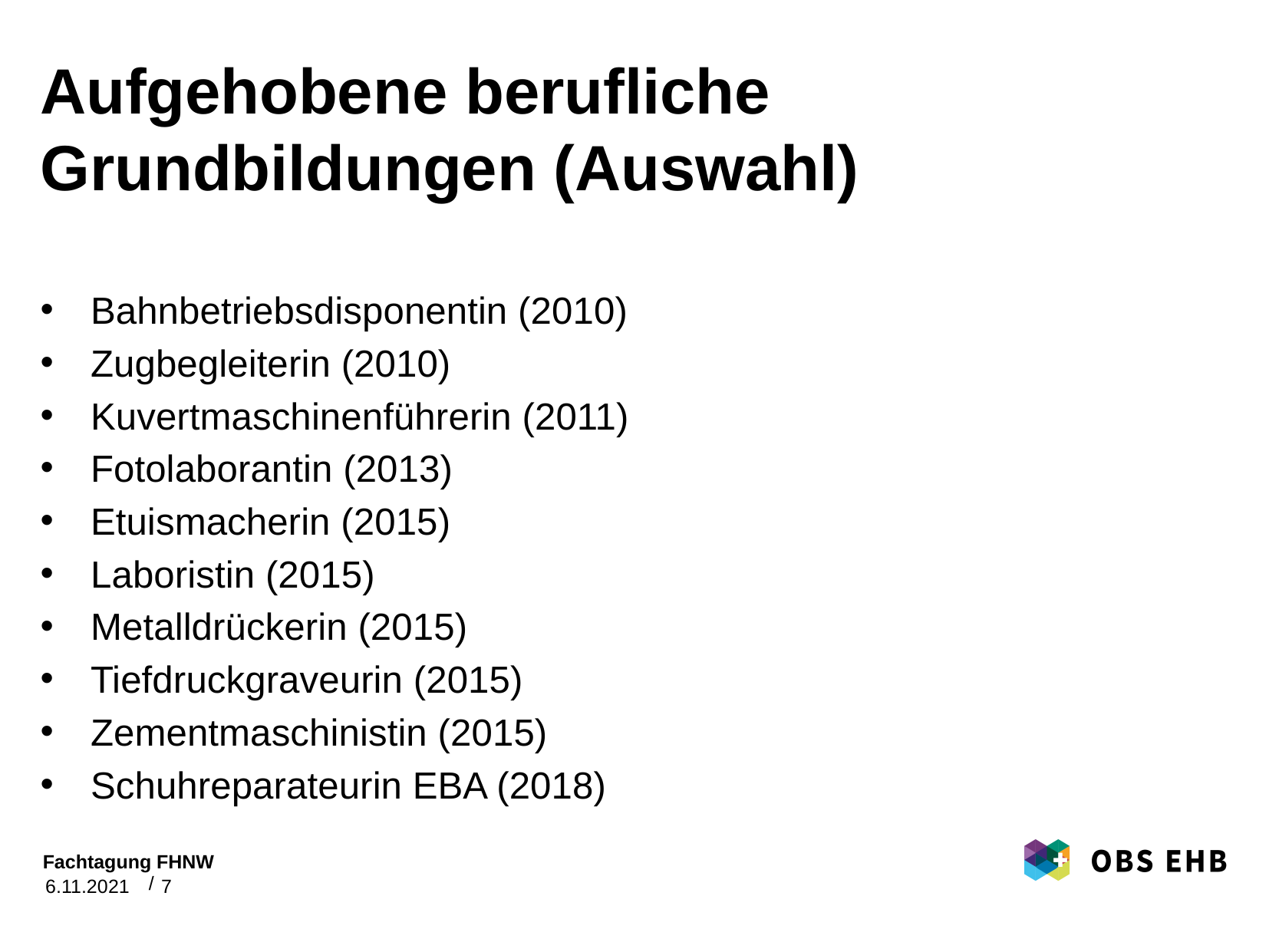

# Aufgehobene berufliche Grundbildungen (Auswahl)

Bahnbetriebsdisponentin (2010)
Zugbegleiterin (2010)
Kuvertmaschinenführerin (2011)
Fotolaborantin (2013)
Etuismacherin (2015)
Laboristin (2015)
Metalldrückerin (2015)
Tiefdruckgraveurin (2015)
Zementmaschinistin (2015)
Schuhreparateurin EBA (2018)

Fachtagung FHNW
6.11.2021
7